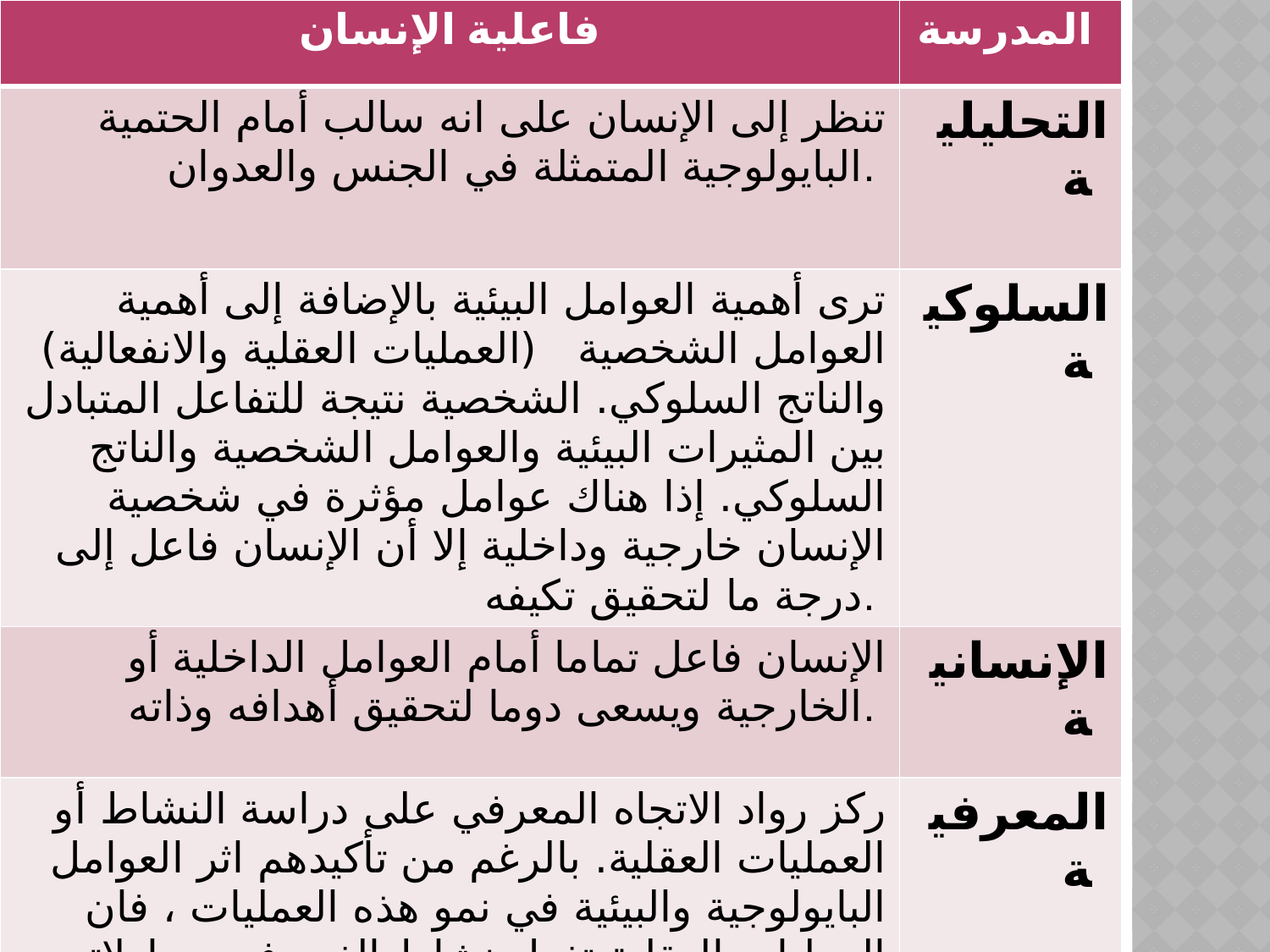

| فاعلية الإنسان | المدرسة |
| --- | --- |
| تنظر إلى الإنسان على انه سالب أمام الحتمية البايولوجية المتمثلة في الجنس والعدوان. | التحليلية |
| ترى أهمية العوامل البيئية بالإضافة إلى أهمية العوامل الشخصية (العمليات العقلية والانفعالية) والناتج السلوكي. الشخصية نتيجة للتفاعل المتبادل بين المثيرات البيئية والعوامل الشخصية والناتج السلوكي. إذا هناك عوامل مؤثرة في شخصية الإنسان خارجية وداخلية إلا أن الإنسان فاعل إلى درجة ما لتحقيق تكيفه. | السلوكية |
| الإنسان فاعل تماما أمام العوامل الداخلية أو الخارجية ويسعى دوما لتحقيق أهدافه وذاته. | الإنسانية |
| ركز رواد الاتجاه المعرفي على دراسة النشاط أو العمليات العقلية. بالرغم من تأكيدهم اثر العوامل البايولوجية والبيئية في نمو هذه العمليات ، فان العمليات العقلية تفعل نشاط الفرد في محاولاته للتكيف مع بيئته. | المعرفية |